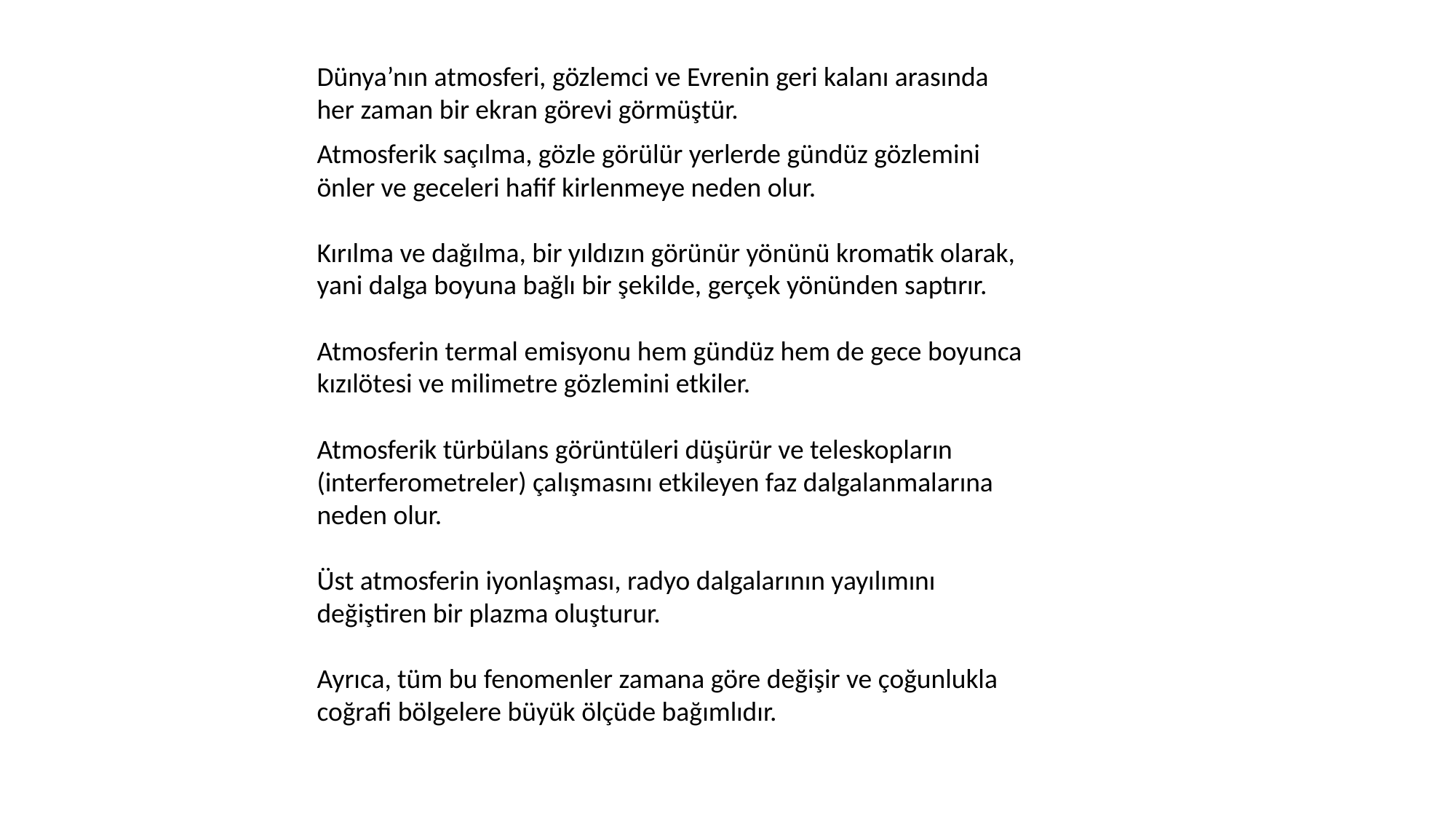

Dünya’nın atmosferi, gözlemci ve Evrenin geri kalanı arasında her zaman bir ekran görevi görmüştür.
Atmosferik saçılma, gözle görülür yerlerde gündüz gözlemini önler ve geceleri hafif kirlenmeye neden olur.

Kırılma ve dağılma, bir yıldızın görünür yönünü kromatik olarak, yani dalga boyuna bağlı bir şekilde, gerçek yönünden saptırır.

Atmosferin termal emisyonu hem gündüz hem de gece boyunca kızılötesi ve milimetre gözlemini etkiler.

Atmosferik türbülans görüntüleri düşürür ve teleskopların (interferometreler) çalışmasını etkileyen faz dalgalanmalarına neden olur.

Üst atmosferin iyonlaşması, radyo dalgalarının yayılımını değiştiren bir plazma oluşturur.

Ayrıca, tüm bu fenomenler zamana göre değişir ve çoğunlukla coğrafi bölgelere büyük ölçüde bağımlıdır.